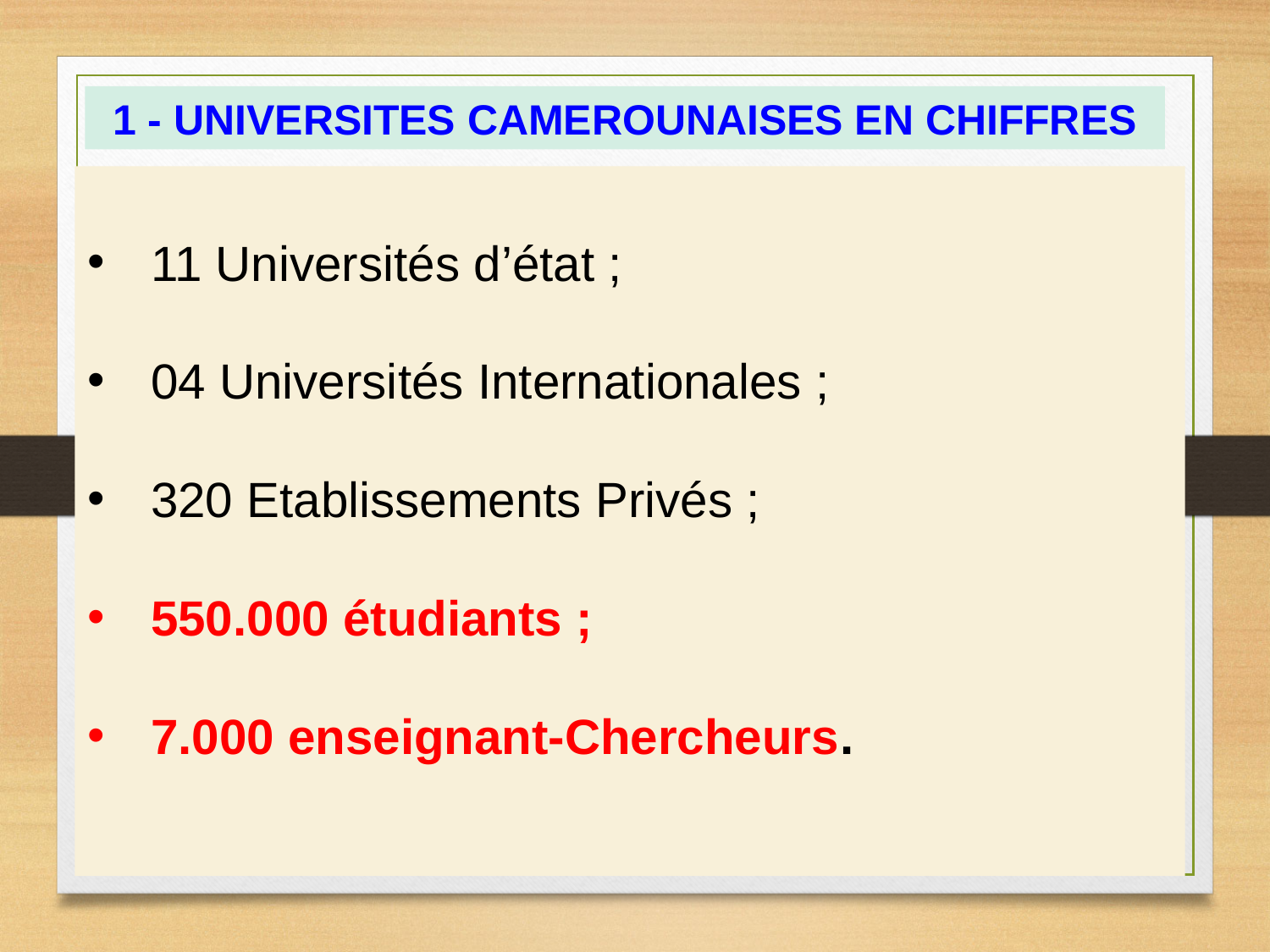

1 - UNIVERSITES CAMEROUNAISES EN CHIFFRES
11 Universités d’état ;
04 Universités Internationales ;
320 Etablissements Privés ;
550.000 étudiants ;
7.000 enseignant-Chercheurs.

3